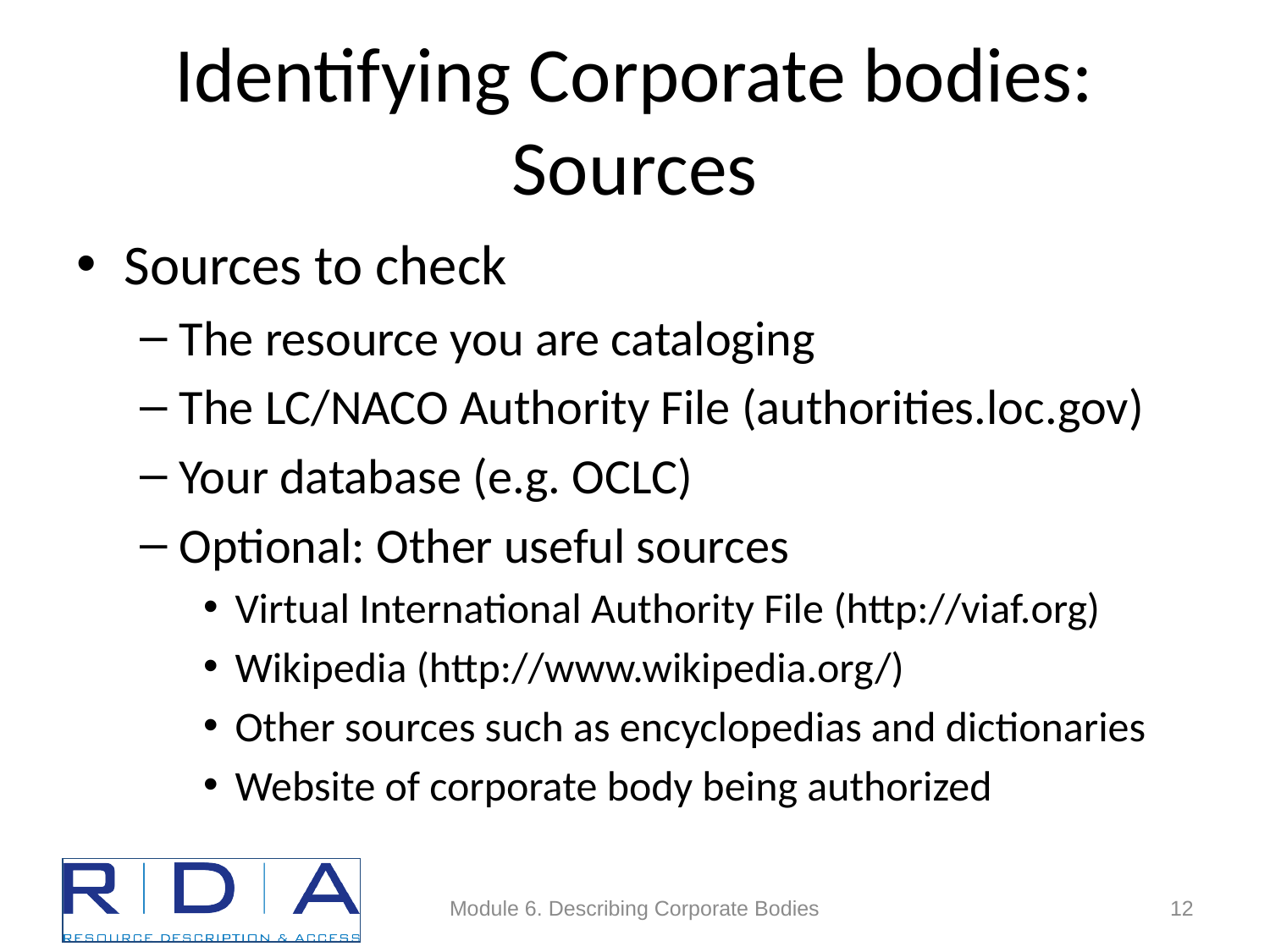

# Identifying Corporate bodies: Sources
Sources to check
The resource you are cataloging
The LC/NACO Authority File (authorities.loc.gov)
Your database (e.g. OCLC)
Optional: Other useful sources
Virtual International Authority File (http://viaf.org)
Wikipedia (http://www.wikipedia.org/)
Other sources such as encyclopedias and dictionaries
Website of corporate body being authorized
Module 6. Describing Corporate Bodies
12